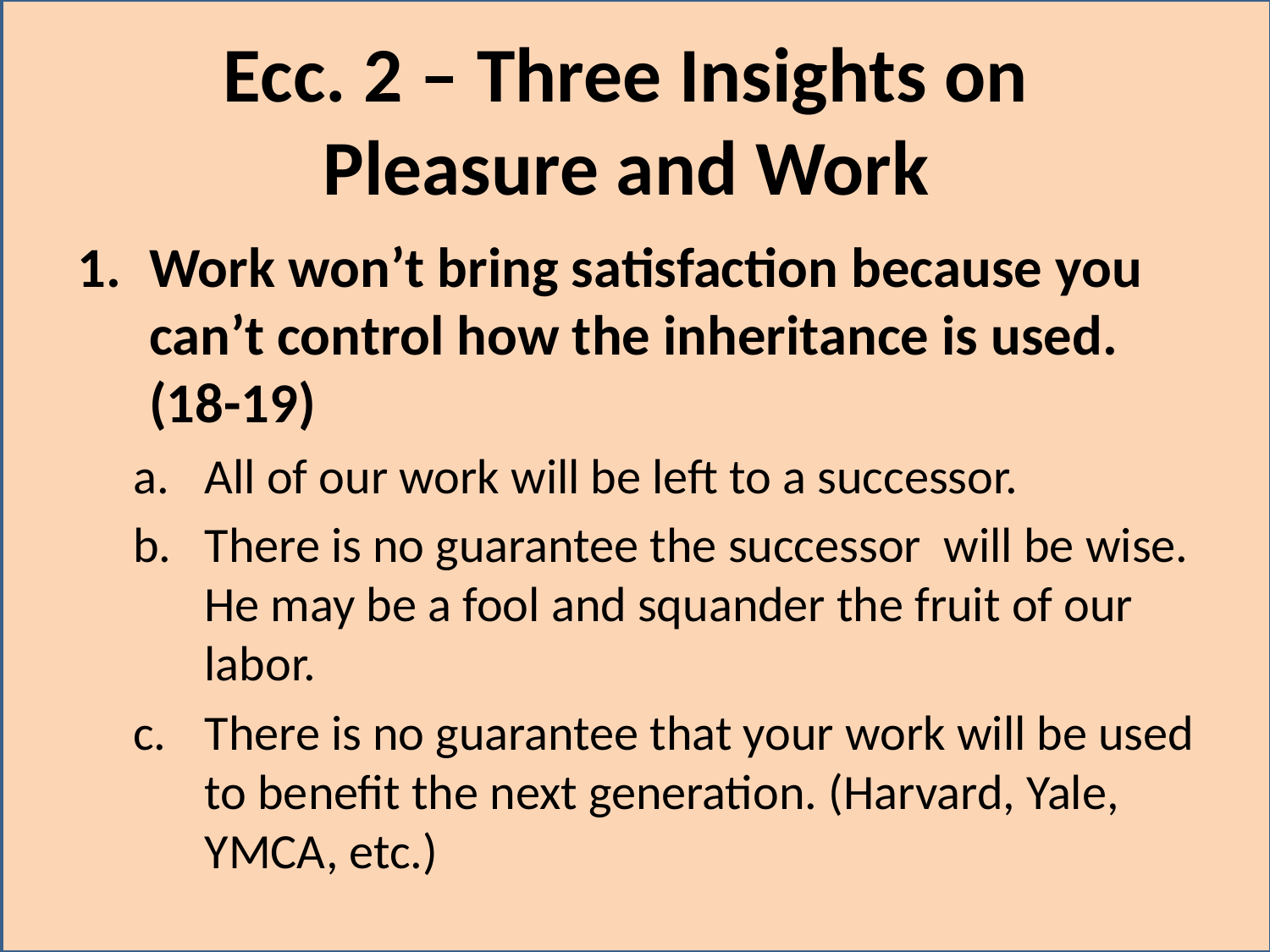

# Ecc. 2 – Three Insights on Pleasure and Work
Work won’t bring satisfaction because you can’t control how the inheritance is used. (18-19)
All of our work will be left to a successor.
There is no guarantee the successor  will be wise. He may be a fool and squander the fruit of our labor.
There is no guarantee that your work will be used to benefit the next generation. (Harvard, Yale, YMCA, etc.)